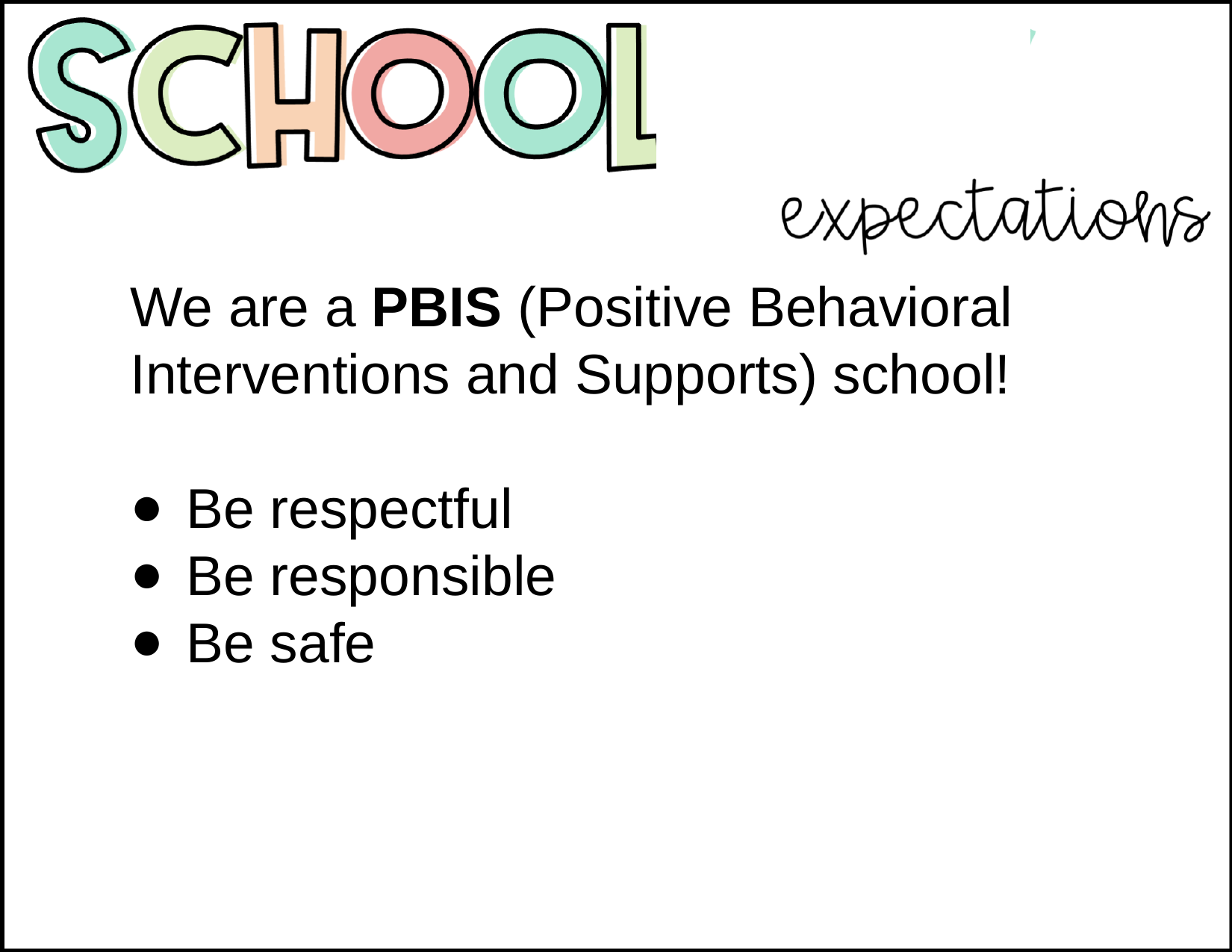

We are a PBIS (Positive Behavioral Interventions and Supports) school!
Be respectful
Be responsible
Be safe